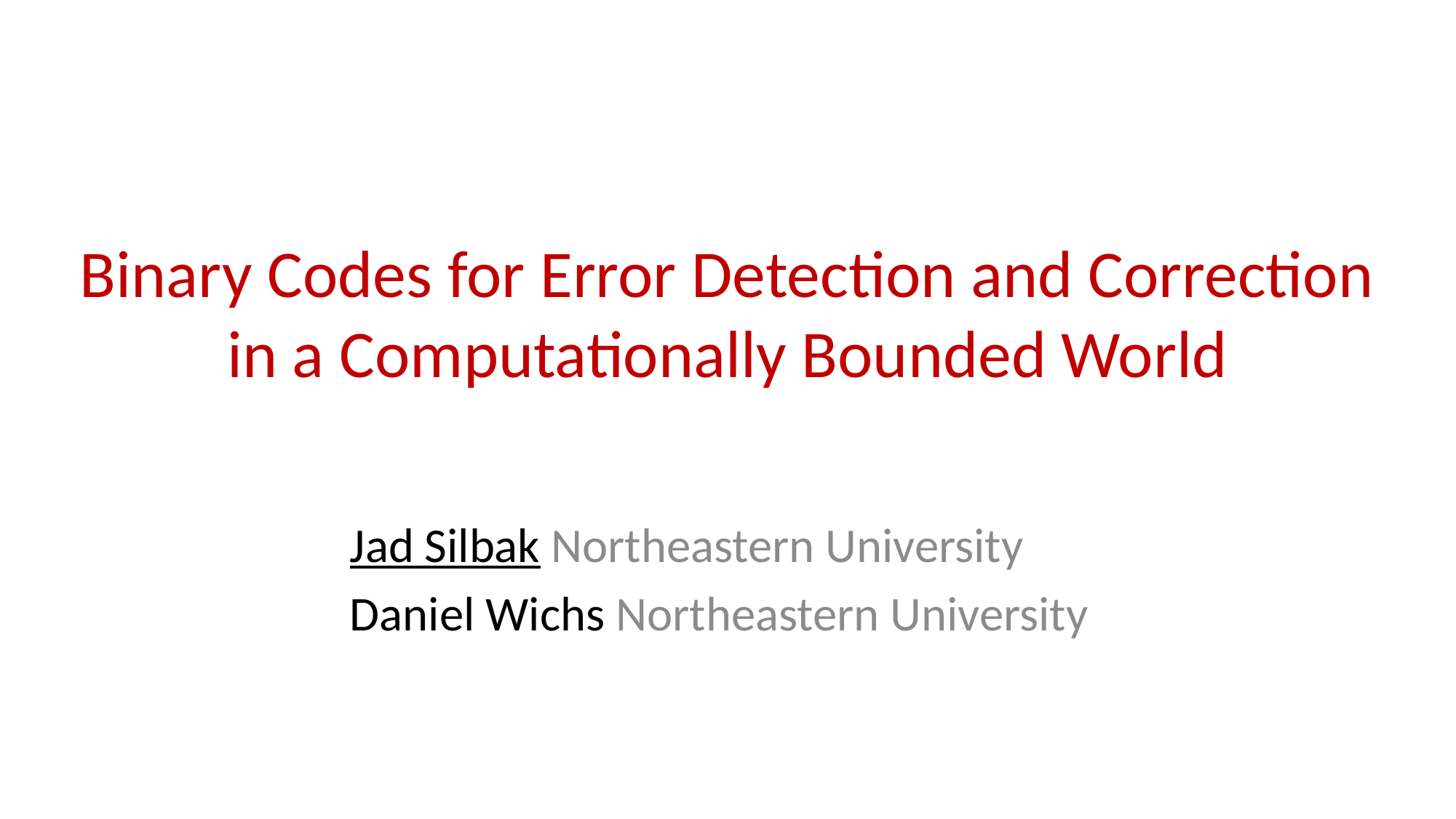

# Binary Codes for Error Detection and Correction in a Computationally Bounded World
Jad Silbak Northeastern University
Daniel Wichs Northeastern University